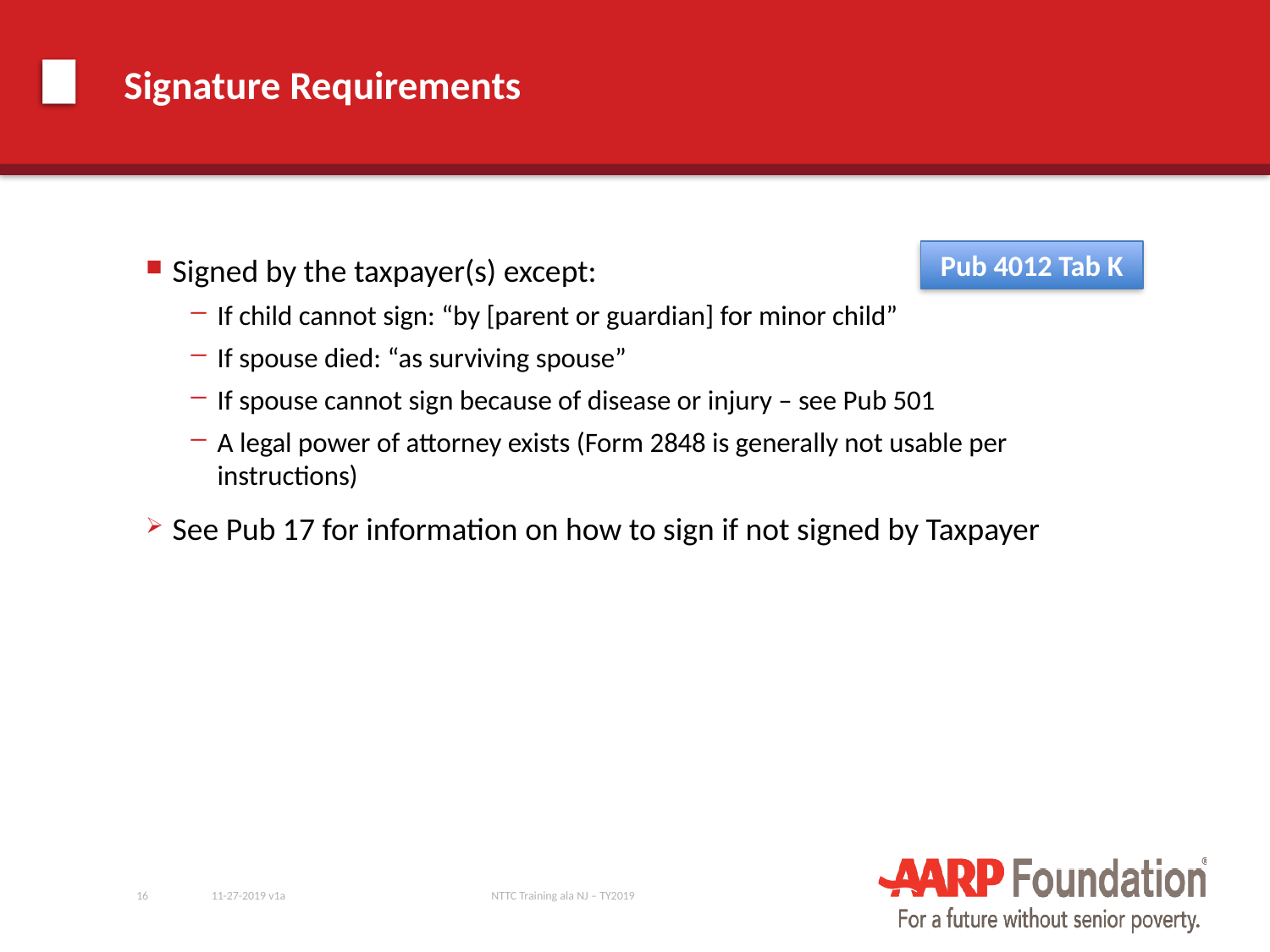

# Signature Requirements
Pub 4012 Tab K
Signed by the taxpayer(s) except:
If child cannot sign: “by [parent or guardian] for minor child”
If spouse died: “as surviving spouse”
If spouse cannot sign because of disease or injury – see Pub 501
A legal power of attorney exists (Form 2848 is generally not usable per instructions)
See Pub 17 for information on how to sign if not signed by Taxpayer
16
11-27-2019 v1a
NTTC Training ala NJ – TY2019